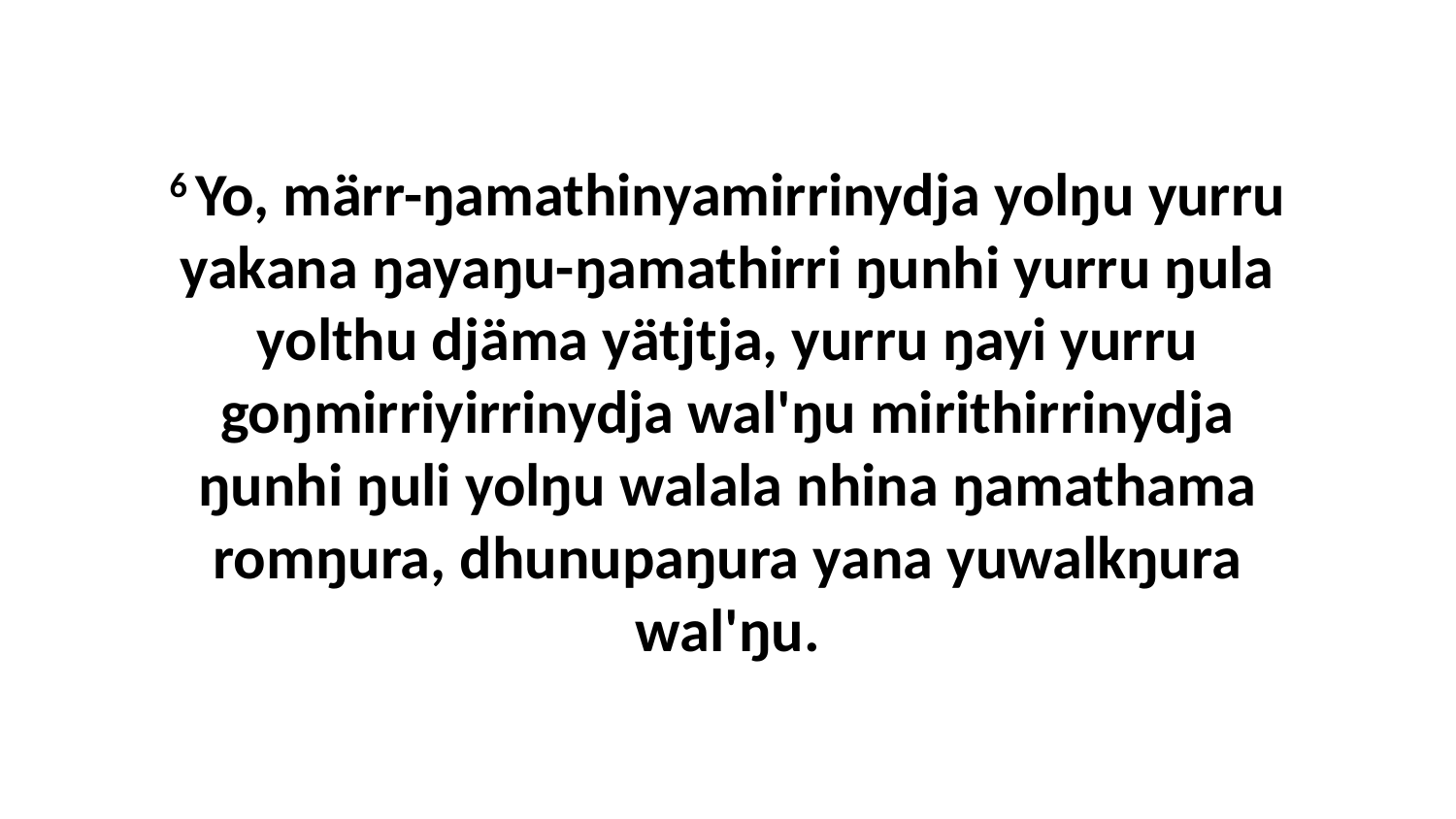

6 Yo, märr-ŋamathinyamirrinydja yolŋu yurru yakana ŋayaŋu-ŋamathirri ŋunhi yurru ŋula yolthu djäma yätjtja, yurru ŋayi yurru goŋmirriyirrinydja wal'ŋu mirithirrinydja ŋunhi ŋuli yolŋu walala nhina ŋamathama romŋura, dhunupaŋura yana yuwalkŋura wal'ŋu.